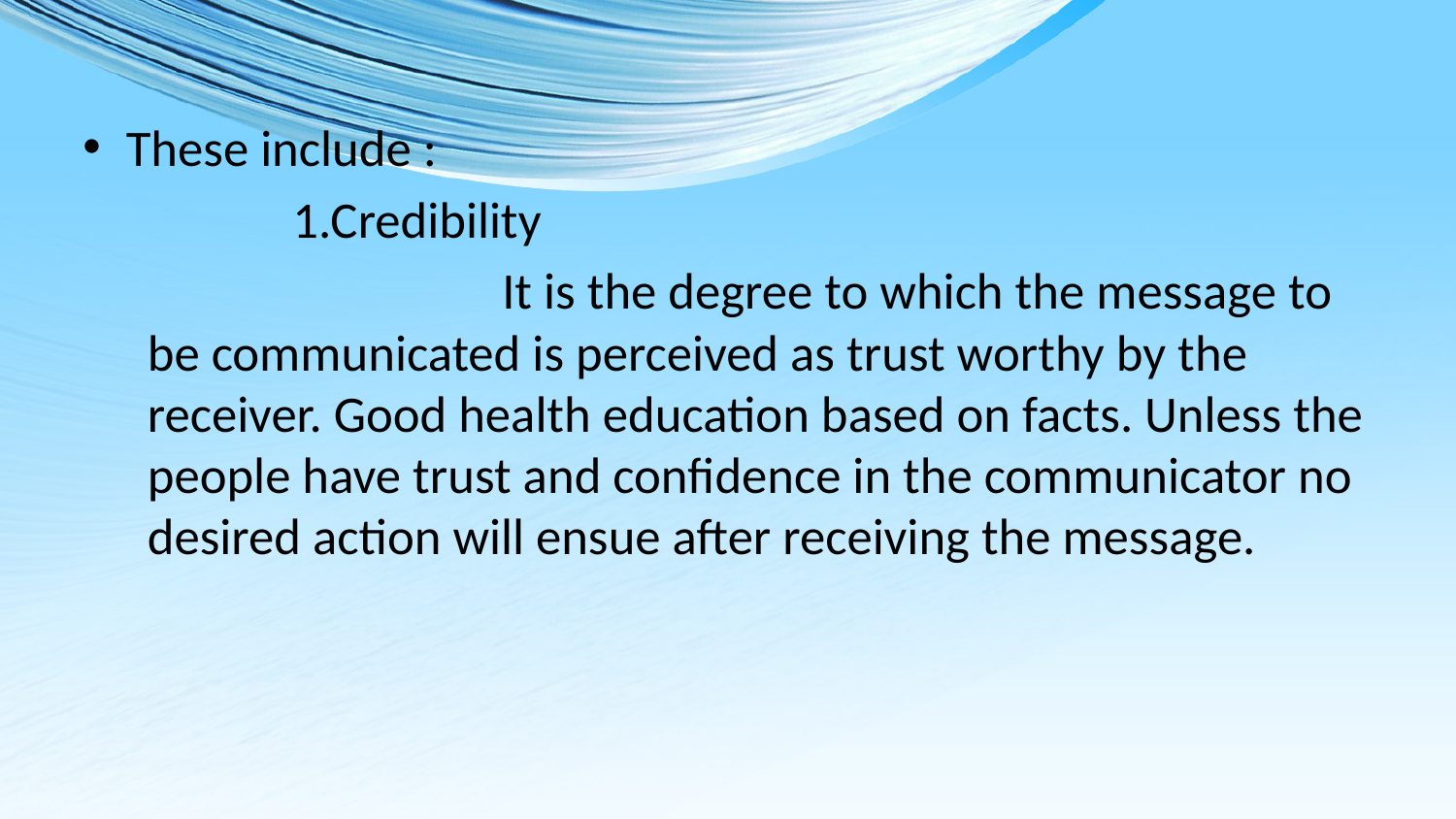

These include :
                  1.Credibility
                                    It is the degree to which the message to be communicated is perceived as trust worthy by the receiver. Good health education based on facts. Unless the people have trust and confidence in the communicator no desired action will ensue after receiving the message.